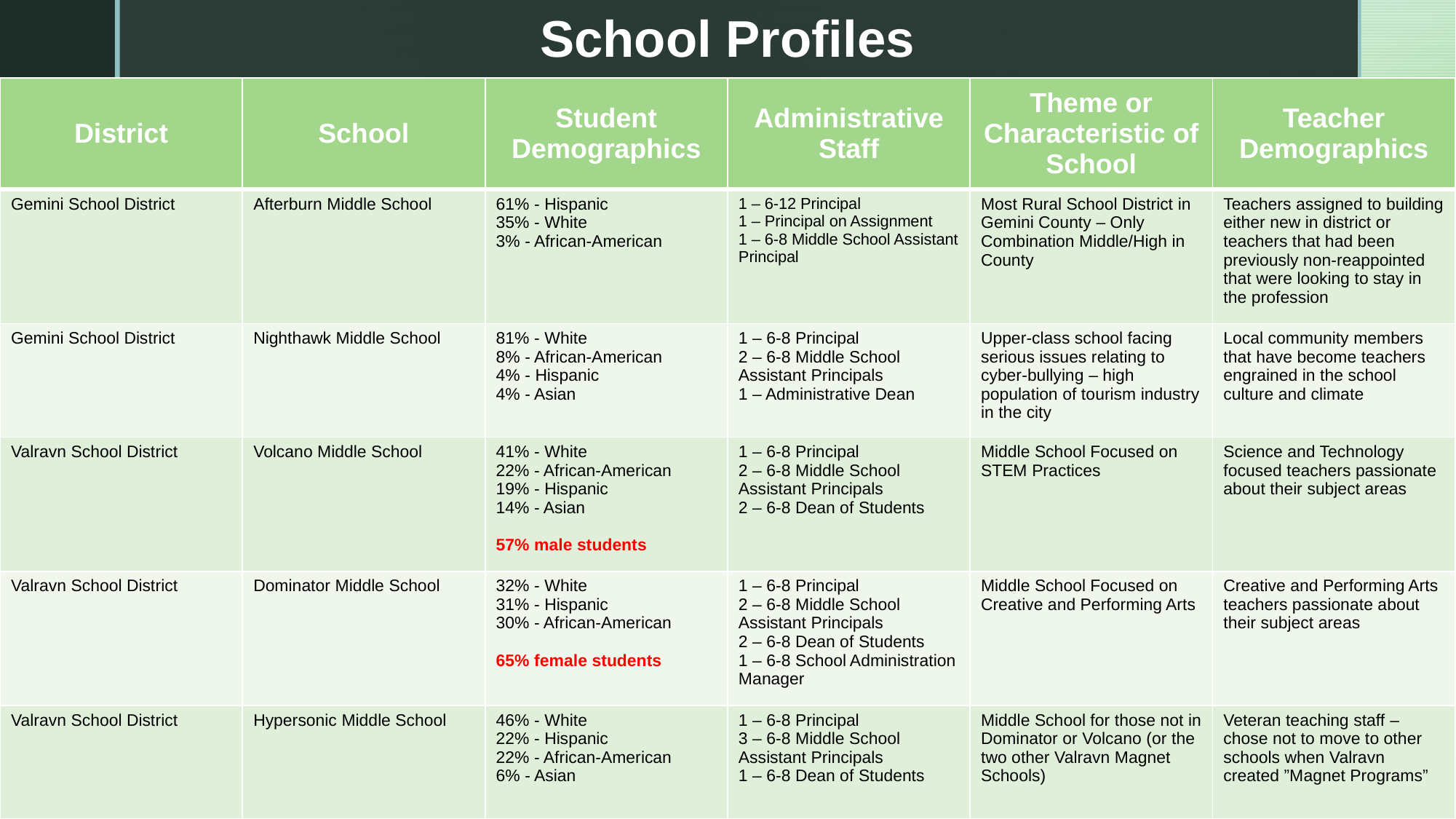

# School Profiles
| District | School | Student Demographics | Administrative Staff | Theme or Characteristic of School | Teacher Demographics |
| --- | --- | --- | --- | --- | --- |
| Gemini School District | Afterburn Middle School | 61% - Hispanic 35% - White 3% - African-American | 1 – 6-12 Principal 1 – Principal on Assignment 1 – 6-8 Middle School Assistant Principal | Most Rural School District in Gemini County – Only Combination Middle/High in County | Teachers assigned to building either new in district or teachers that had been previously non-reappointed that were looking to stay in the profession |
| Gemini School District | Nighthawk Middle School | 81% - White 8% - African-American 4% - Hispanic 4% - Asian | 1 – 6-8 Principal 2 – 6-8 Middle School Assistant Principals 1 – Administrative Dean | Upper-class school facing serious issues relating to cyber-bullying – high population of tourism industry in the city | Local community members that have become teachers engrained in the school culture and climate |
| Valravn School District | Volcano Middle School | 41% - White 22% - African-American 19% - Hispanic 14% - Asian 57% male students | 1 – 6-8 Principal 2 – 6-8 Middle School Assistant Principals 2 – 6-8 Dean of Students | Middle School Focused on STEM Practices | Science and Technology focused teachers passionate about their subject areas |
| Valravn School District | Dominator Middle School | 32% - White 31% - Hispanic 30% - African-American 65% female students | 1 – 6-8 Principal 2 – 6-8 Middle School Assistant Principals 2 – 6-8 Dean of Students 1 – 6-8 School Administration Manager | Middle School Focused on Creative and Performing Arts | Creative and Performing Arts teachers passionate about their subject areas |
| Valravn School District | Hypersonic Middle School | 46% - White 22% - Hispanic 22% - African-American 6% - Asian | 1 – 6-8 Principal 3 – 6-8 Middle School Assistant Principals 1 – 6-8 Dean of Students | Middle School for those not in Dominator or Volcano (or the two other Valravn Magnet Schools) | Veteran teaching staff – chose not to move to other schools when Valravn created ”Magnet Programs” |